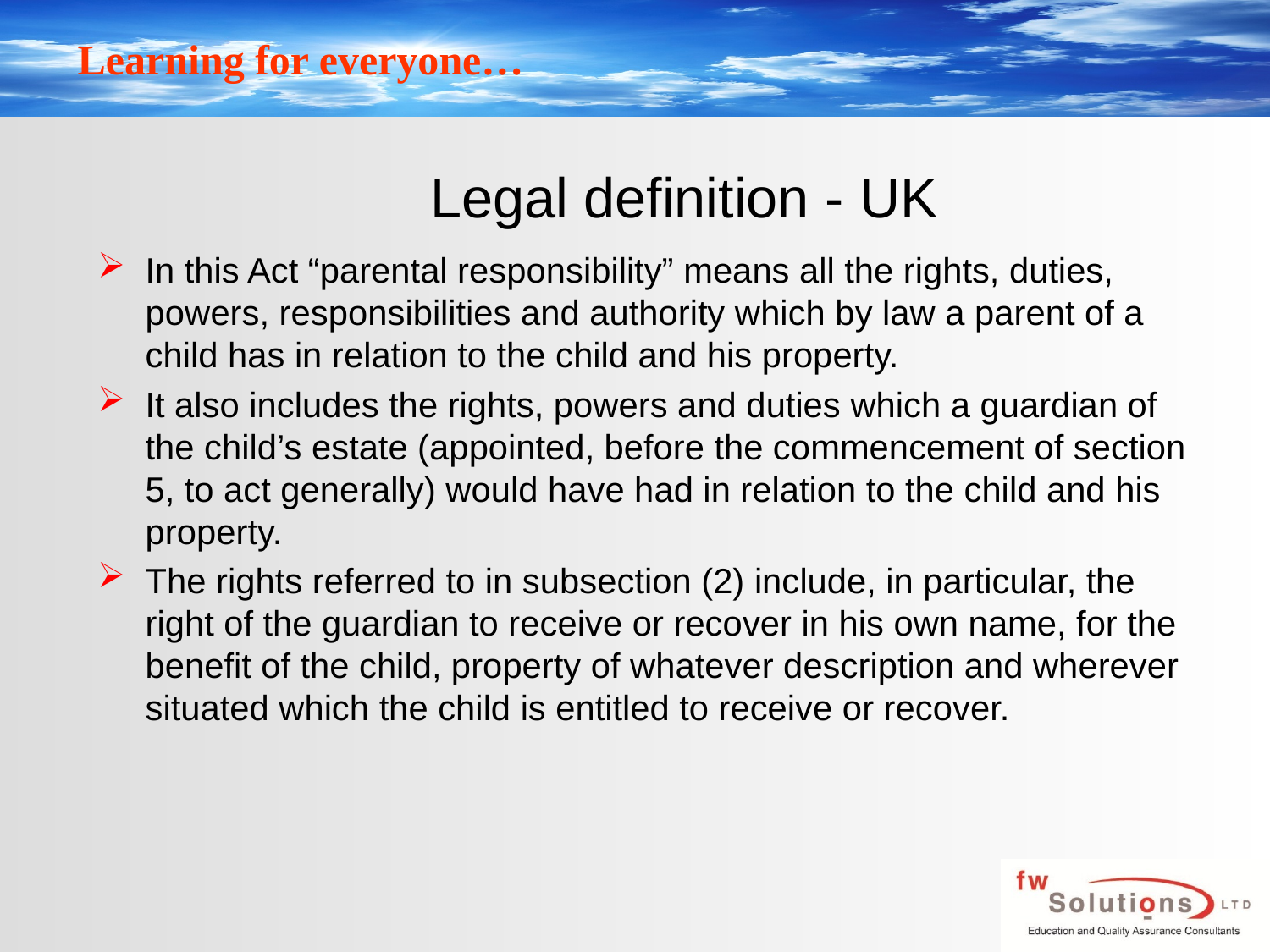

# Legal definition - UK
In this Act “parental responsibility” means all the rights, duties, powers, responsibilities and authority which by law a parent of a child has in relation to the child and his property.
It also includes the rights, powers and duties which a guardian of the child’s estate (appointed, before the commencement of section 5, to act generally) would have had in relation to the child and his property.
The rights referred to in subsection (2) include, in particular, the right of the guardian to receive or recover in his own name, for the benefit of the child, property of whatever description and wherever situated which the child is entitled to receive or recover.